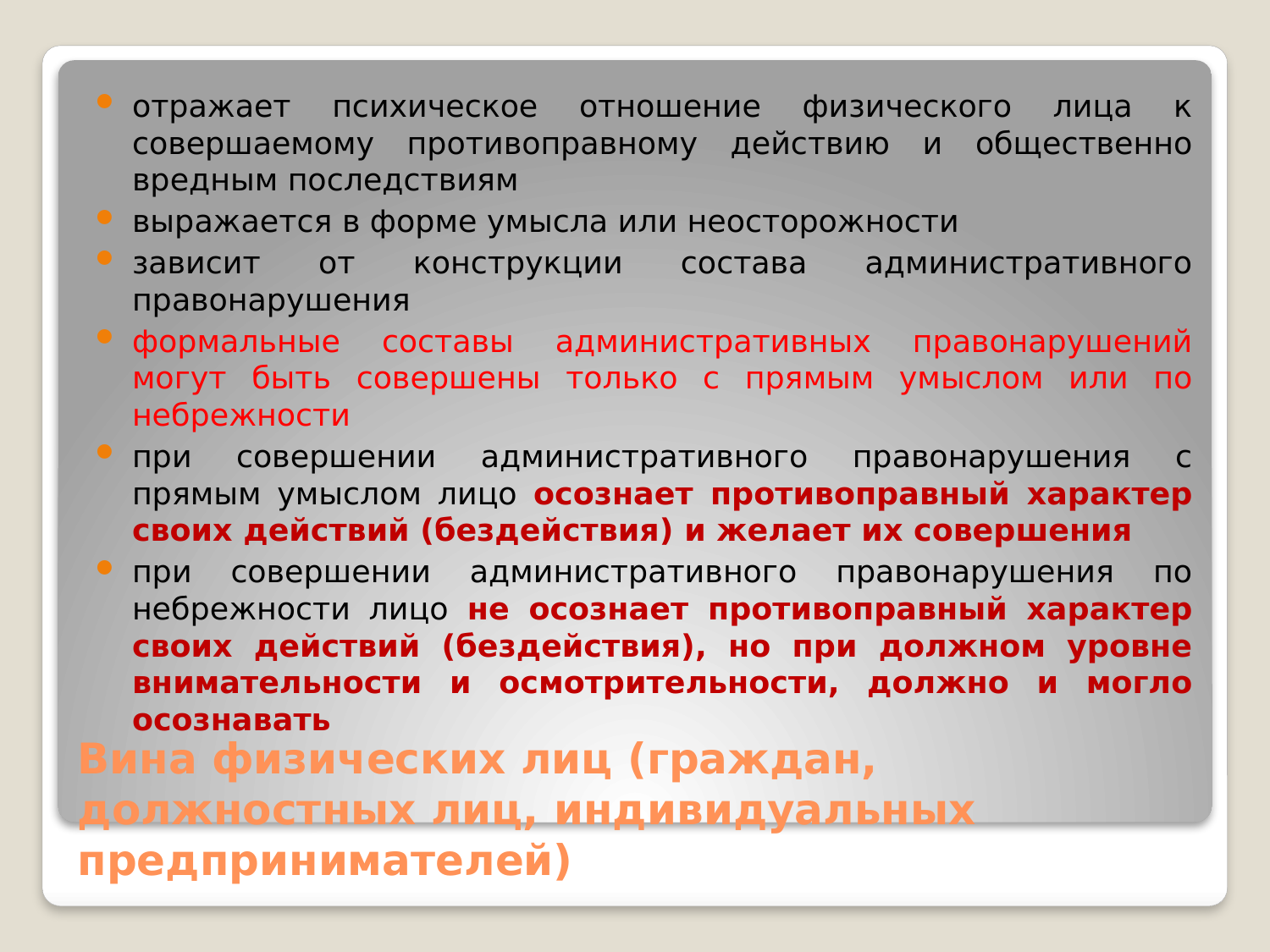

отражает психическое отношение физического лица к совершаемому противоправному действию и общественно вредным последствиям
выражается в форме умысла или неосторожности
зависит от конструкции состава административного правонарушения
формальные составы административных правонарушений могут быть совершены только с прямым умыслом или по небрежности
при совершении административного правонарушения с прямым умыслом лицо осознает противоправный характер своих действий (бездействия) и желает их совершения
при совершении административного правонарушения по небрежности лицо не осознает противоправный характер своих действий (бездействия), но при должном уровне внимательности и осмотрительности, должно и могло осознавать
# Вина физических лиц (граждан, должностных лиц, индивидуальных предпринимателей)